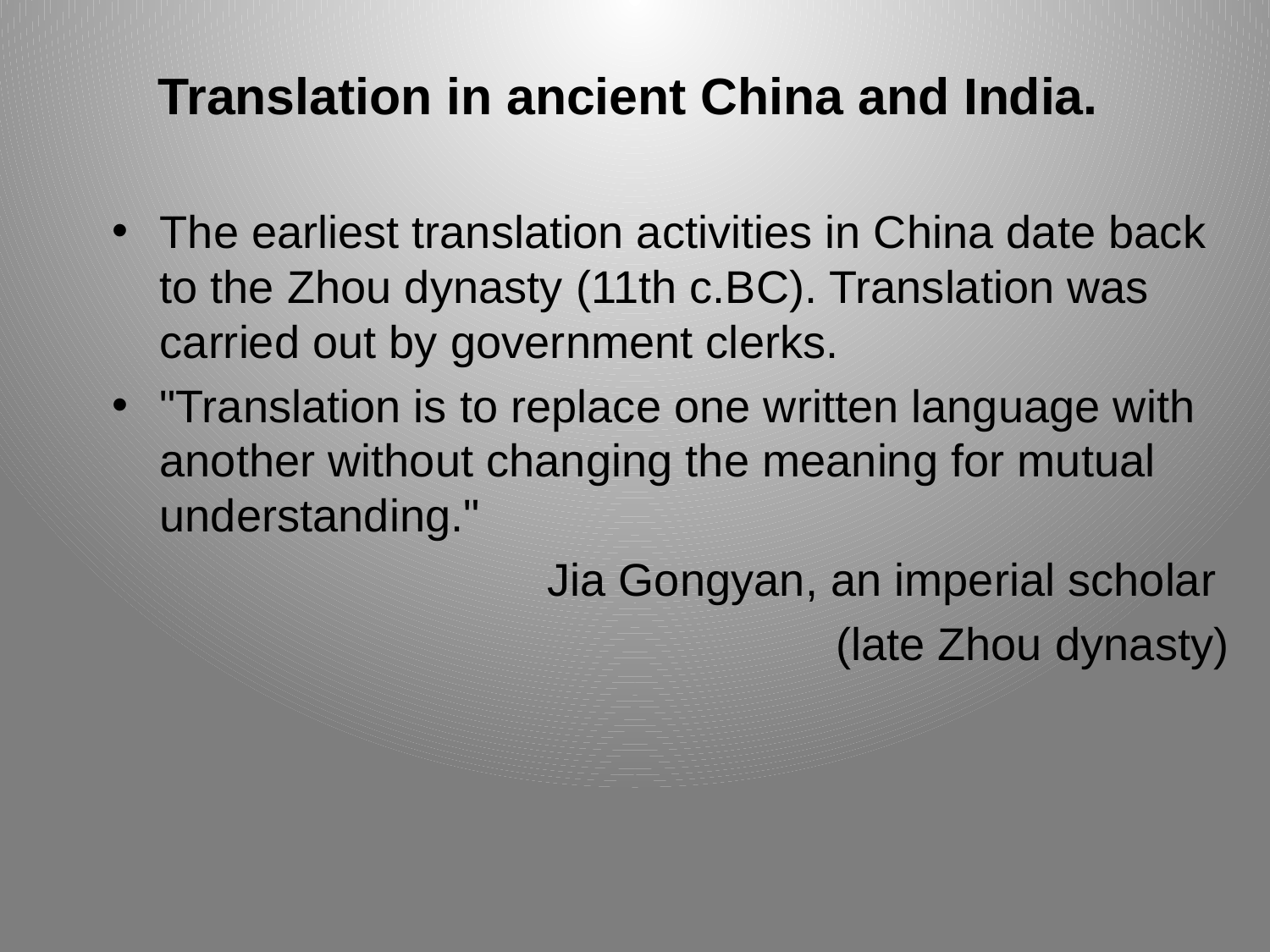

# Translation in ancient China and India.
The earliest translation activities in China date back to the Zhou dynasty (11th c.BC). Translation was carried out by government clerks.
"Translation is to replace one written language with another without changing the meaning for mutual understanding."
Jia Gongyan, an imperial scholar
(late Zhou dynasty)